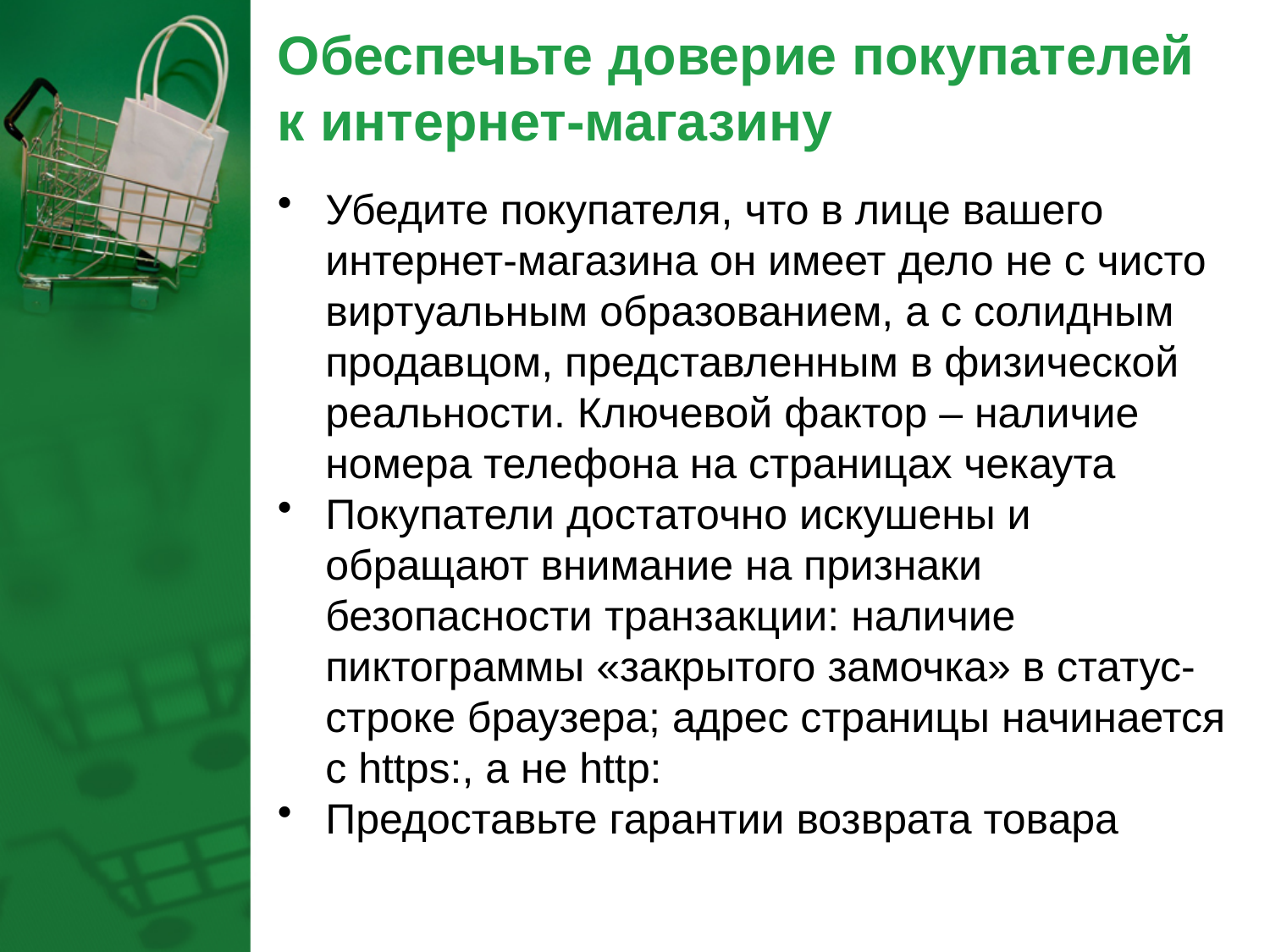

# Обеспечьте доверие покупателей к интернет-магазину
Убедите покупателя, что в лице вашего интернет-магазина он имеет дело не с чисто виртуальным образованием, а с солидным продавцом, представленным в физической реальности. Ключевой фактор – наличие номера телефона на страницах чекаута
Покупатели достаточно искушены и обращают внимание на признаки безопасности транзакции: наличие пиктограммы «закрытого замочка» в статус-строке браузера; адрес страницы начинается с https:, а не http:
Предоставьте гарантии возврата товара